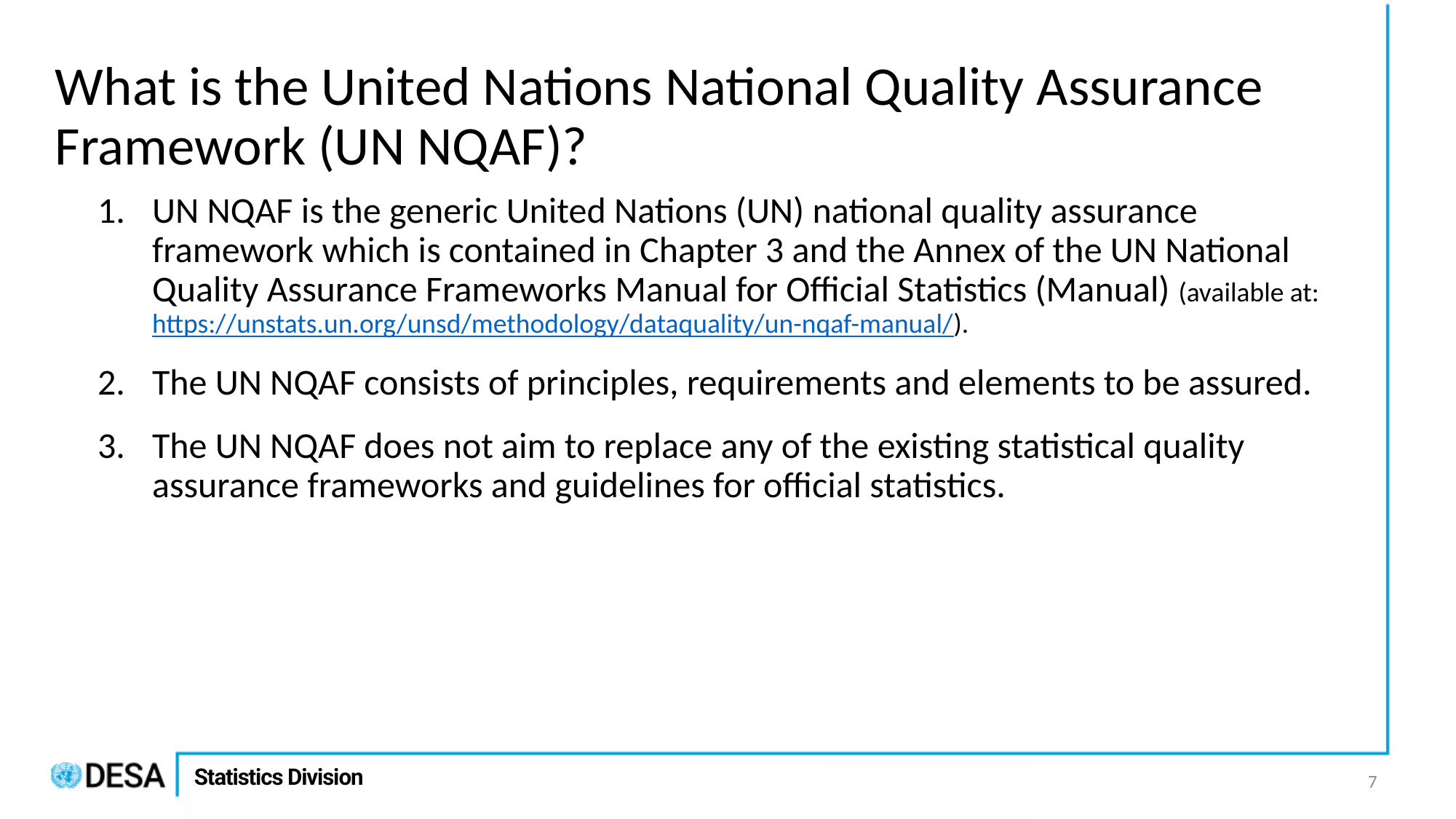

# What is the United Nations National Quality Assurance Framework (UN NQAF)?
UN NQAF is the generic United Nations (UN) national quality assurance framework which is contained in Chapter 3 and the Annex of the UN National Quality Assurance Frameworks Manual for Official Statistics (Manual) (available at: https://unstats.un.org/unsd/methodology/dataquality/un-nqaf-manual/).
The UN NQAF consists of principles, requirements and elements to be assured.
The UN NQAF does not aim to replace any of the existing statistical quality assurance frameworks and guidelines for official statistics.

7